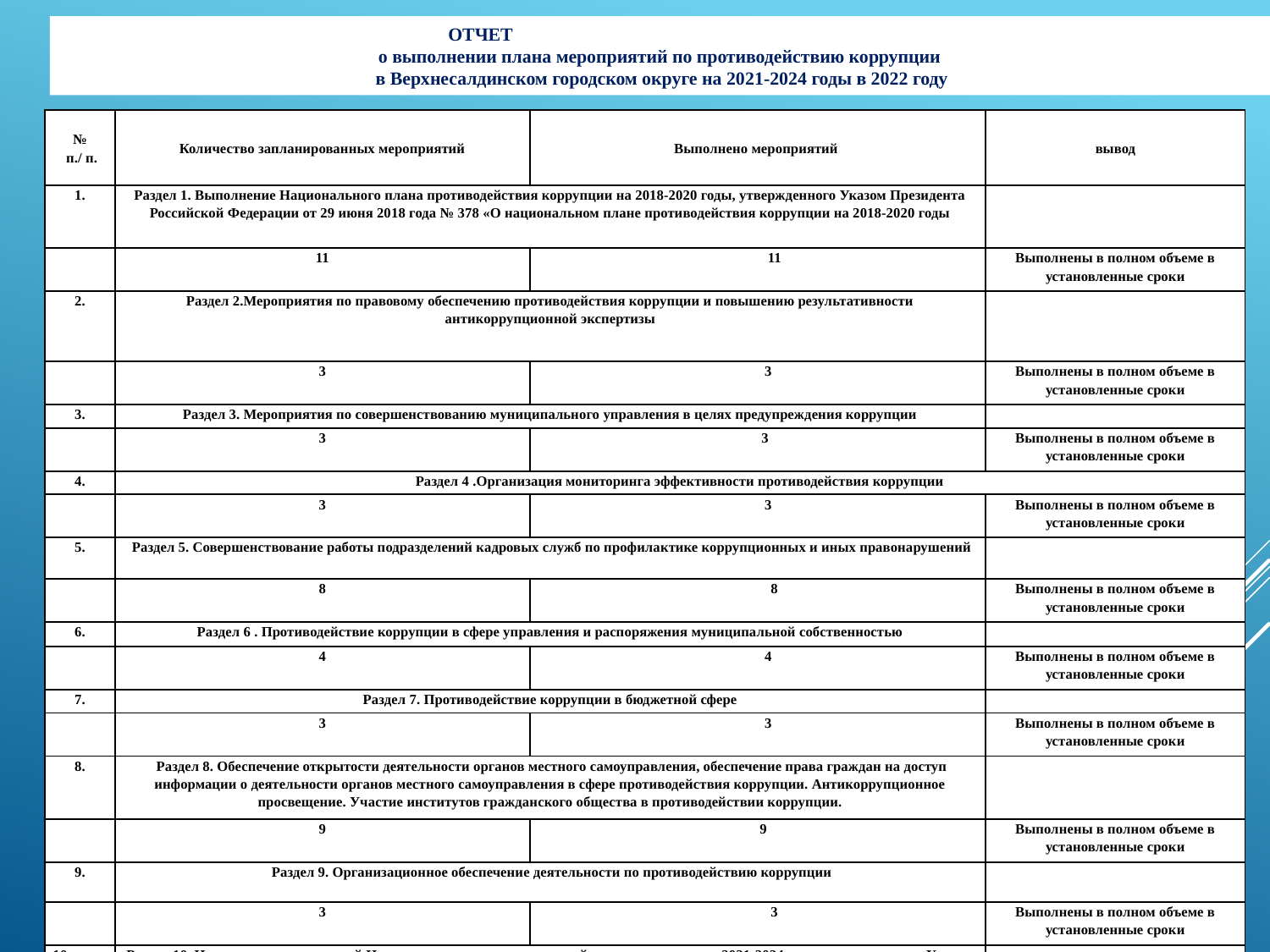

ОТЧЕТ
о выполнении плана мероприятий по противодействию коррупции
 в Верхнесалдинском городском округе на 2021-2024 годы в 2022 году
| № п./ п. | Количество запланированных мероприятий | Выполнено мероприятий | вывод |
| --- | --- | --- | --- |
| 1. | Раздел 1. Выполнение Национального плана противодействия коррупции на 2018-2020 годы, утвержденного Указом Президента Российской Федерации от 29 июня 2018 года № 378 «О национальном плане противодействия коррупции на 2018-2020 годы |  |  |
|  | 11 | 11 | Выполнены в полном объеме в установленные сроки |
| 2. | Раздел 2.Мероприятия по правовому обеспечению противодействия коррупции и повышению результативности антикоррупционной экспертизы |  |  |
|  | 3 | 3 | Выполнены в полном объеме в установленные сроки |
| 3. | Раздел 3. Мероприятия по совершенствованию муниципального управления в целях предупреждения коррупции |  |  |
|  | 3 | 3 | Выполнены в полном объеме в установленные сроки |
| 4. | Раздел 4 .Организация мониторинга эффективности противодействия коррупции |  |  |
|  | 3 | 3 | Выполнены в полном объеме в установленные сроки |
| 5. | Раздел 5. Совершенствование работы подразделений кадровых служб по профилактике коррупционных и иных правонарушений |  |  |
|  | 8 | 8 | Выполнены в полном объеме в установленные сроки |
| 6. | Раздел 6 . Противодействие коррупции в сфере управления и распоряжения муниципальной собственностью |  |  |
|  | 4 | 4 | Выполнены в полном объеме в установленные сроки |
| 7. | Раздел 7. Противодействие коррупции в бюджетной сфере |  |  |
|  | 3 | 3 | Выполнены в полном объеме в установленные сроки |
| 8. | Раздел 8. Обеспечение открытости деятельности органов местного самоуправления, обеспечение права граждан на доступ информации о деятельности органов местного самоуправления в сфере противодействия коррупции. Антикоррупционное просвещение. Участие институтов гражданского общества в противодействии коррупции. |  |  |
|  | 9 | 9 | Выполнены в полном объеме в установленные сроки |
| 9. | Раздел 9. Организационное обеспечение деятельности по противодействию коррупции |  |  |
|  | 3 | 3 | Выполнены в полном объеме в установленные сроки |
| 10. | Раздел 10. Исполнение мероприятий Национального плана противодействия коррупции на 2021-2024 годы, утвержденного Указом Президента Российской Федерации от 16 августа 2021 года № 478 «О национальном плане противодействия коррупции на 2021-2024 годы» |  |  |
|  | 8 | 8 | Выполнены в полном объеме, в установленные сроки |